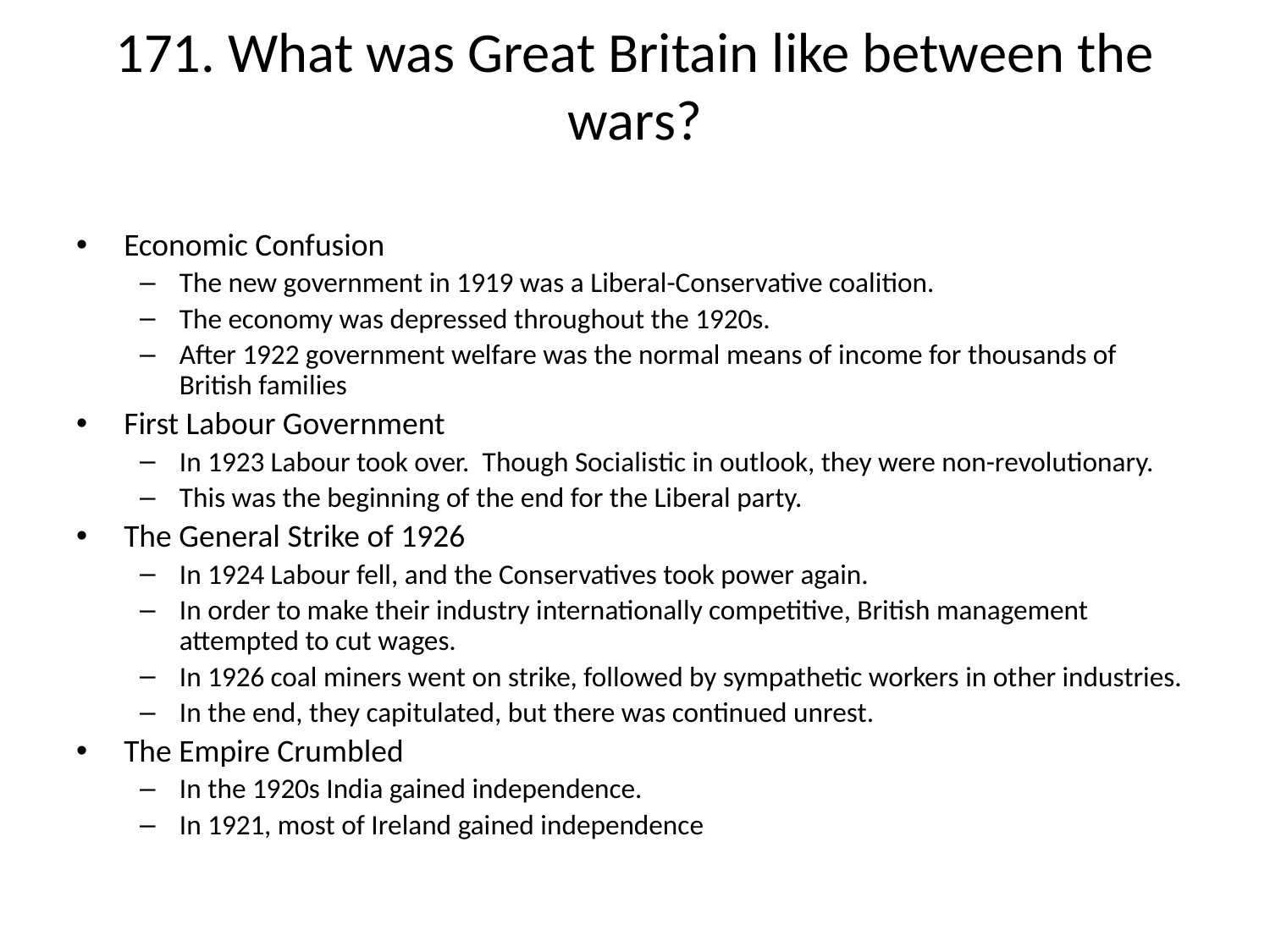

# 171. What was Great Britain like between the wars?
Economic Confusion
The new government in 1919 was a Liberal-Conservative coalition.
The economy was depressed throughout the 1920s.
After 1922 government welfare was the normal means of income for thousands of British families
First Labour Government
In 1923 Labour took over.  Though Socialistic in outlook, they were non-revolutionary.
This was the beginning of the end for the Liberal party.
The General Strike of 1926
In 1924 Labour fell, and the Conservatives took power again.
In order to make their industry internationally competitive, British management attempted to cut wages.
In 1926 coal miners went on strike, followed by sympathetic workers in other industries.
In the end, they capitulated, but there was continued unrest.
The Empire Crumbled
In the 1920s India gained independence.
In 1921, most of Ireland gained independence